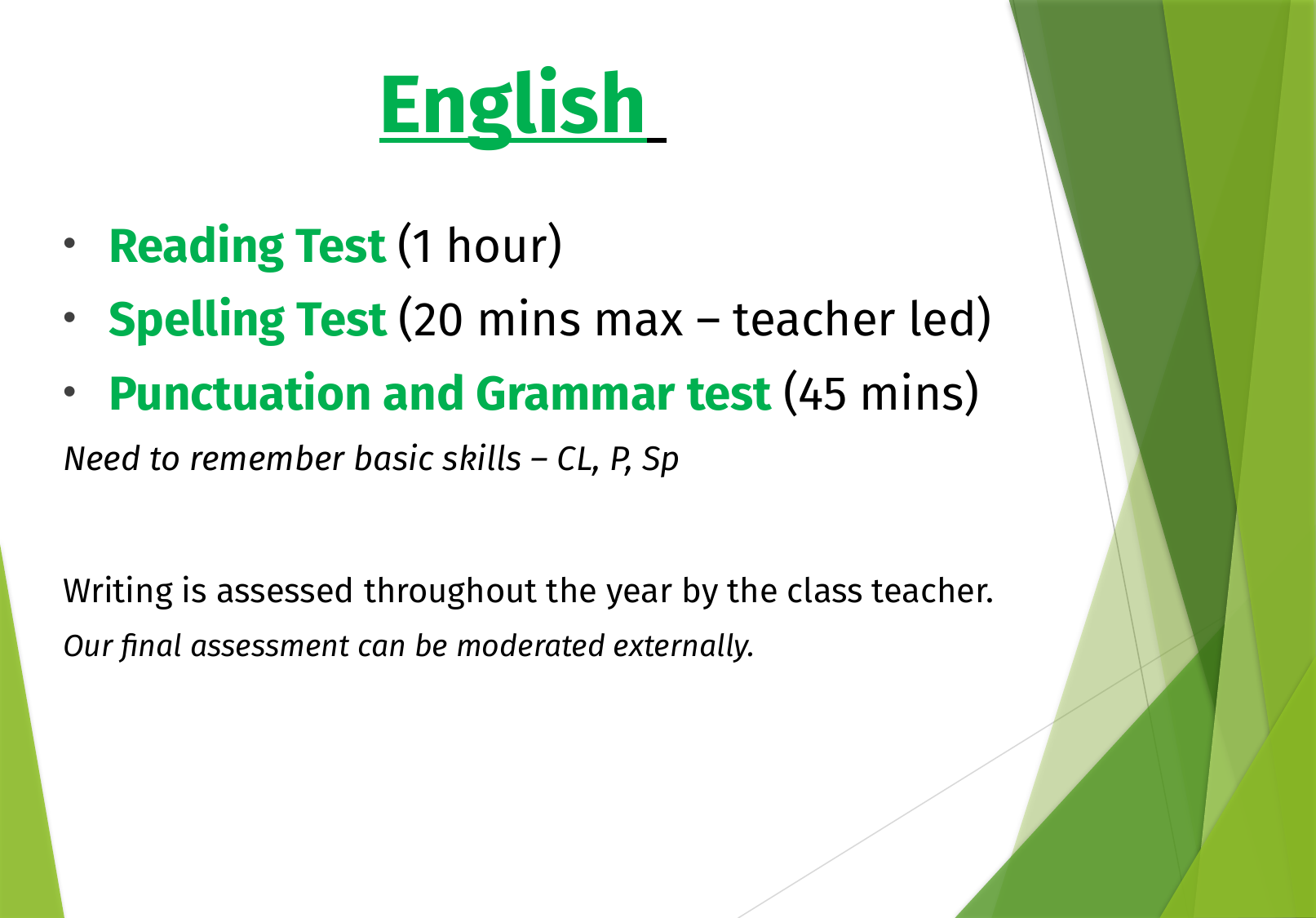

# English
Reading Test (1 hour)
Spelling Test (20 mins max – teacher led)
Punctuation and Grammar test (45 mins)
Need to remember basic skills – CL, P, Sp

Writing is assessed throughout the year by the class teacher.
Our final assessment can be moderated externally.